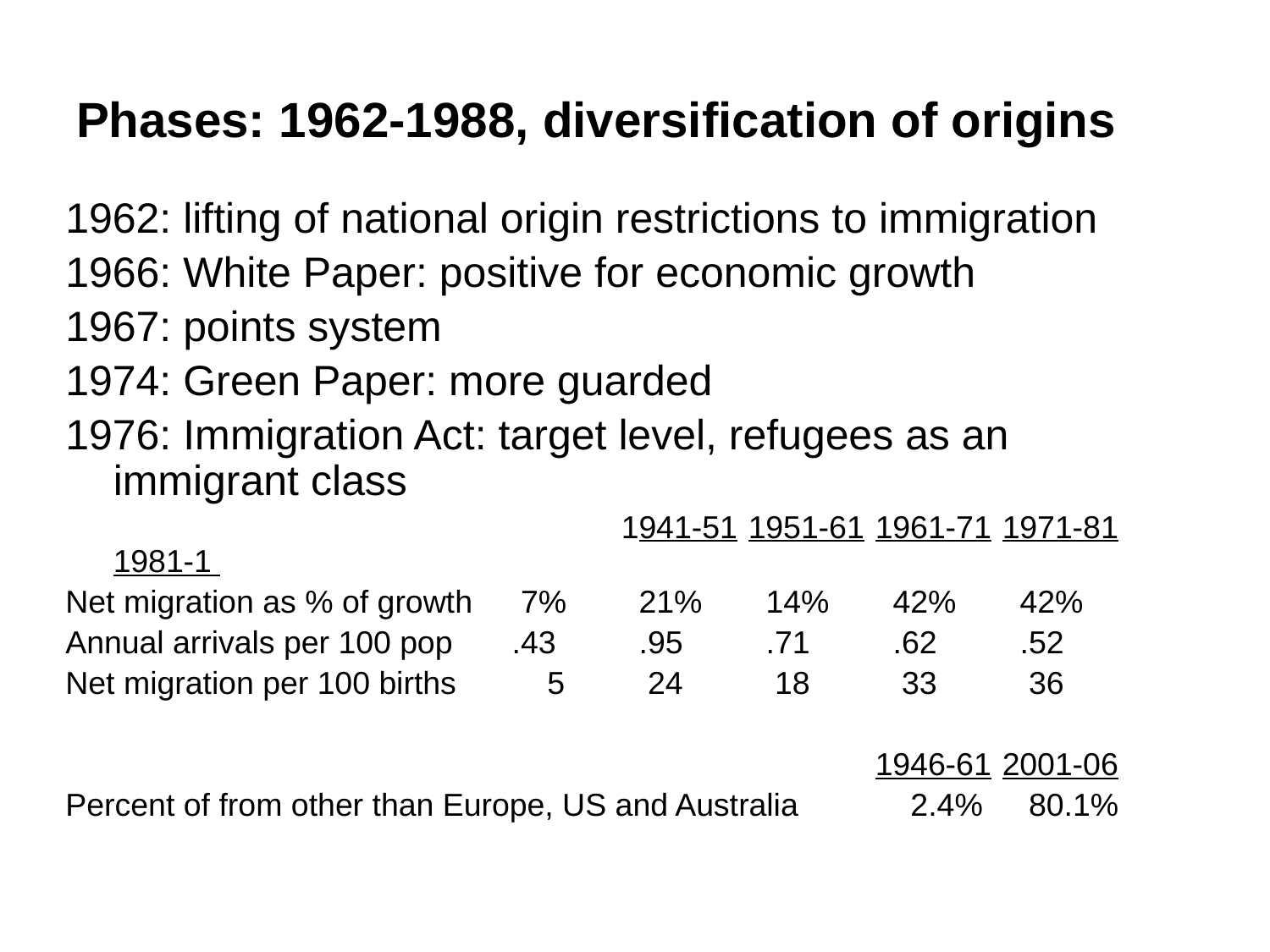

Phases: 1962-1988, diversification of origins
1962: lifting of national origin restrictions to immigration
1966: White Paper: positive for economic growth
1967: points system
1974: Green Paper: more guarded
1976: Immigration Act: target level, refugees as an immigrant class
					1941-51	1951-61	1961-71	1971-81 1981-1
Net migration as % of growth	   7%	  21%	  14%	  42%	  42%
Annual arrivals per 100 pop	  .43	  .95	  .71	  .62	  .52
Net migration per 100 births	      5	   24	   18	   33	   36

							1946-61	2001-06
Percent of from other than Europe, US and Australia	    2.4%	   80.1%